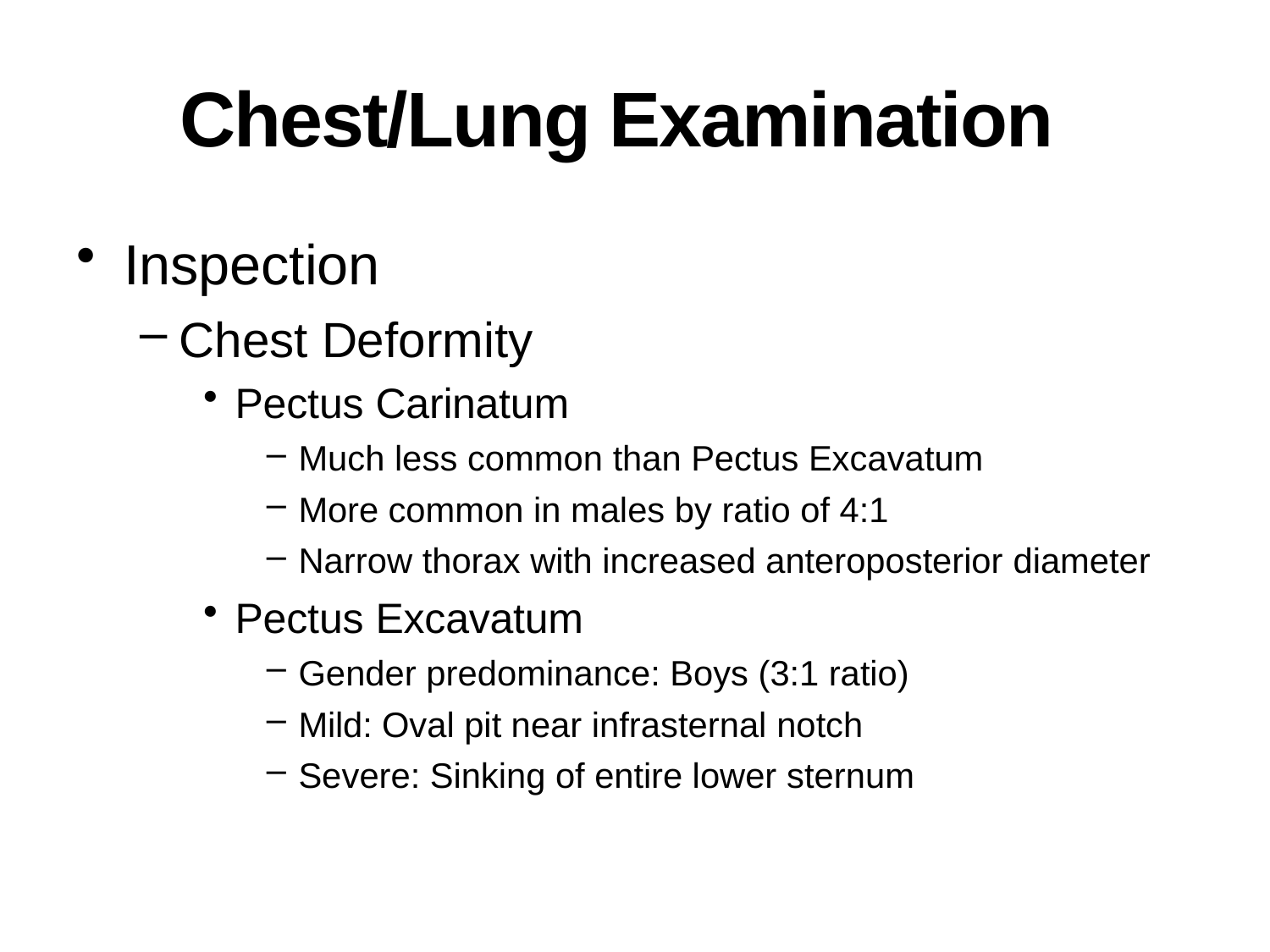

# Chest/Lung Examination
Inspection
Chest Deformity
Pectus Carinatum
Much less common than Pectus Excavatum
More common in males by ratio of 4:1
Narrow thorax with increased anteroposterior diameter
Pectus Excavatum
Gender predominance: Boys (3:1 ratio)
Mild: Oval pit near infrasternal notch
Severe: Sinking of entire lower sternum